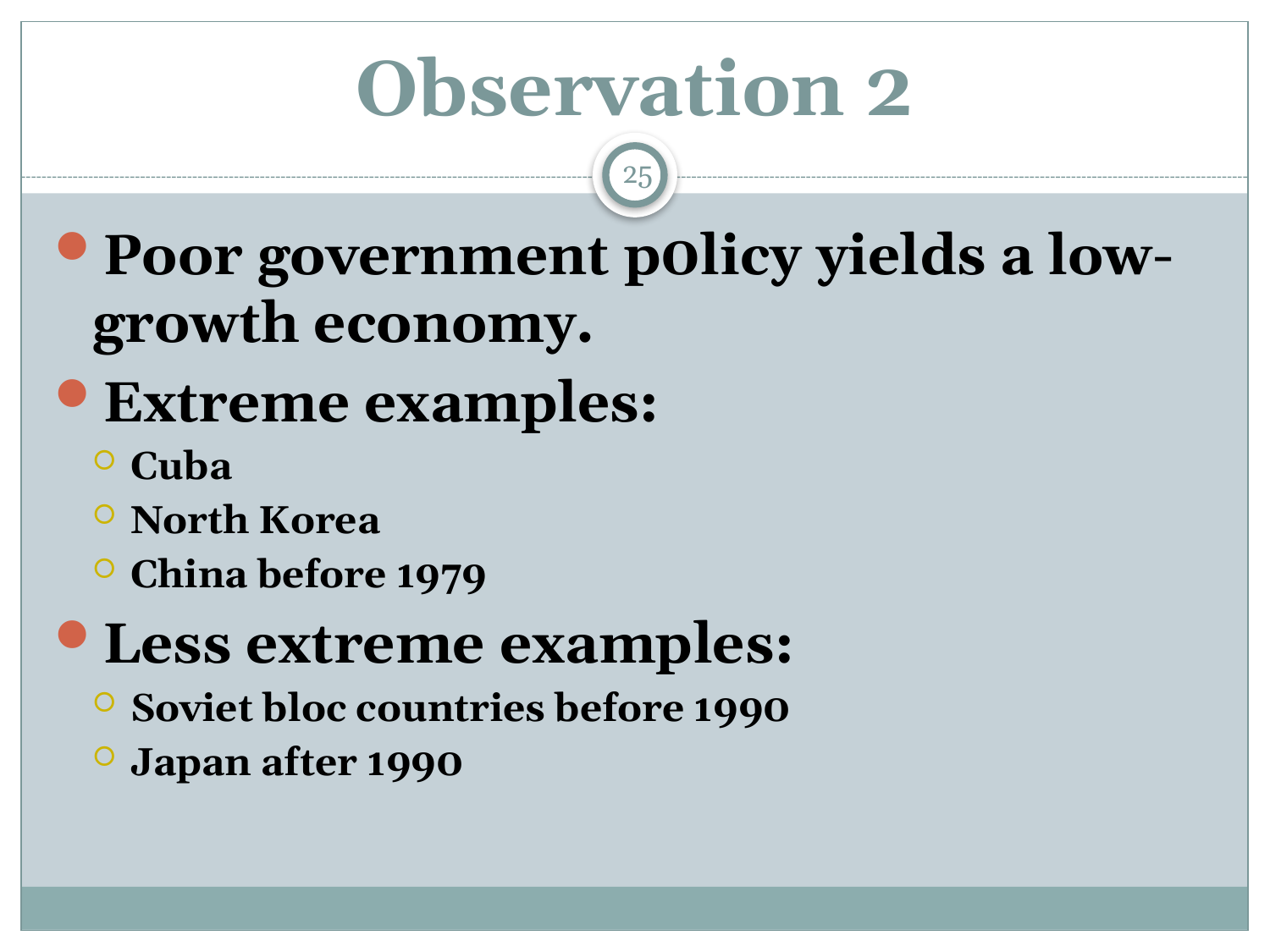

# Observation 2
25
Poor government p0licy yields a low-growth economy.
Extreme examples:
Cuba
North Korea
China before 1979
Less extreme examples:
Soviet bloc countries before 1990
Japan after 1990